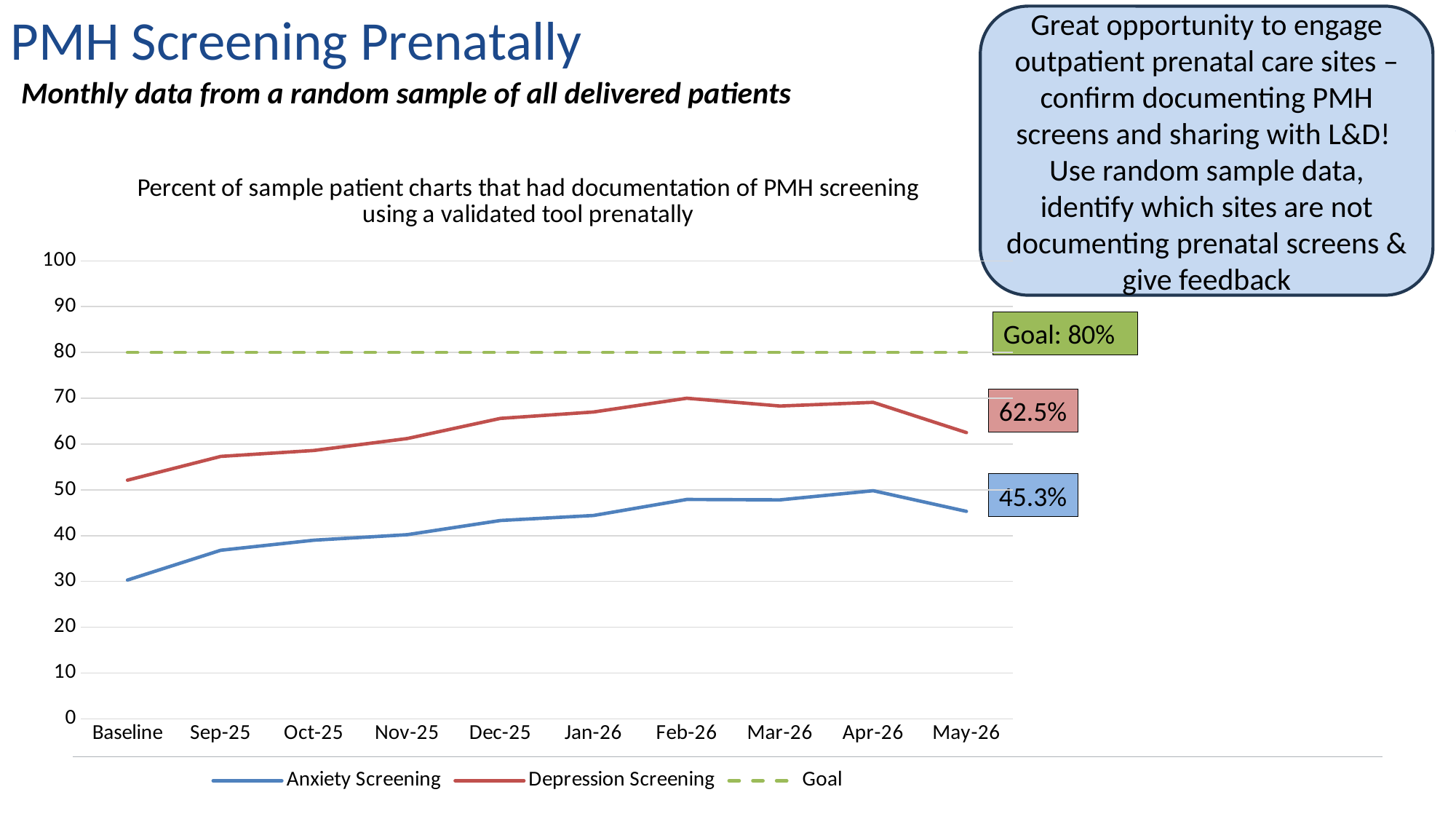

Great opportunity to engage outpatient prenatal care sites – confirm documenting PMH screens and sharing with L&D!
Use random sample data, identify which sites are not documenting prenatal screens & give feedback
PMH Screening Prenatally

Monthly data from a random sample of all delivered patients

### Chart: Percent of sample patient charts that had documentation of PMH screening using a validated tool prenatally

| Category | Anxiety Screening | Depression Screening | Goal |
|---|---|---|---|
| Baseline | 30.3 | 52.1 | 80.0 |
| Sep-25 | 36.8 | 57.3 | 80.0 |
| Oct-25 | 39.0 | 58.6 | 80.0 |
| Nov-25 | 40.2 | 61.2 | 80.0 |
| Dec-25 | 43.3 | 65.6 | 80.0 |
| Jan-26 | 44.4 | 67.0 | 80.0 |
| Feb-26 | 47.9 | 70.0 | 80.0 |
| Mar-26 | 47.8 | 68.3 | 80.0 |
| Apr-26 | 49.8 | 69.1 | 80.0 |
| May-26 | 45.3 | 62.5 | 80.0 |
Goal: 80%
62.5%
45.3%